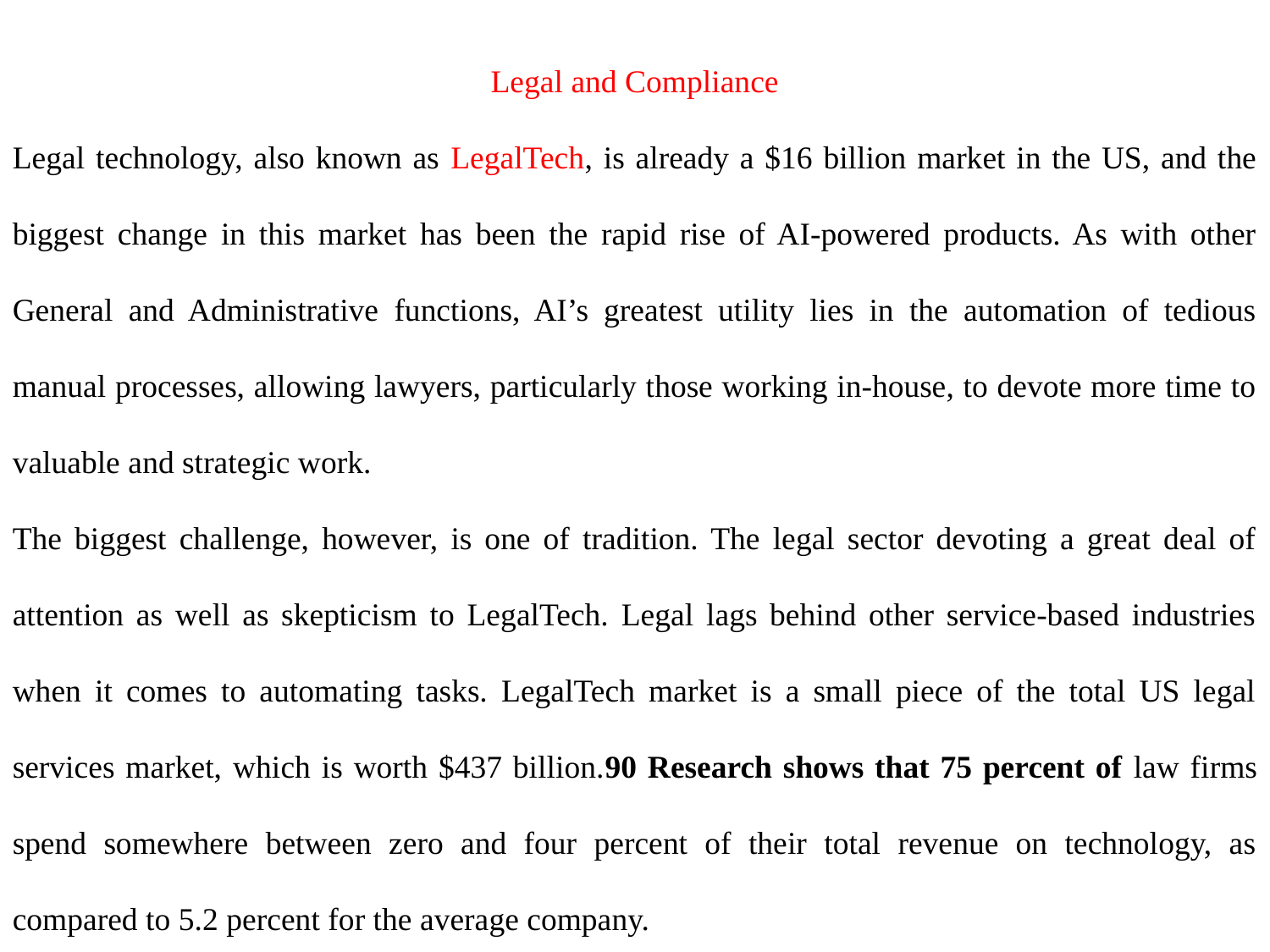

Legal and Compliance
Legal technology, also known as LegalTech, is already a $16 billion market in the US, and the biggest change in this market has been the rapid rise of AI-powered products. As with other General and Administrative functions, AI’s greatest utility lies in the automation of tedious manual processes, allowing lawyers, particularly those working in-house, to devote more time to valuable and strategic work.
The biggest challenge, however, is one of tradition. The legal sector devoting a great deal of attention as well as skepticism to LegalTech. Legal lags behind other service-based industries when it comes to automating tasks. LegalTech market is a small piece of the total US legal services market, which is worth $437 billion.90 Research shows that 75 percent of law firms spend somewhere between zero and four percent of their total revenue on technology, as compared to 5.2 percent for the average company.